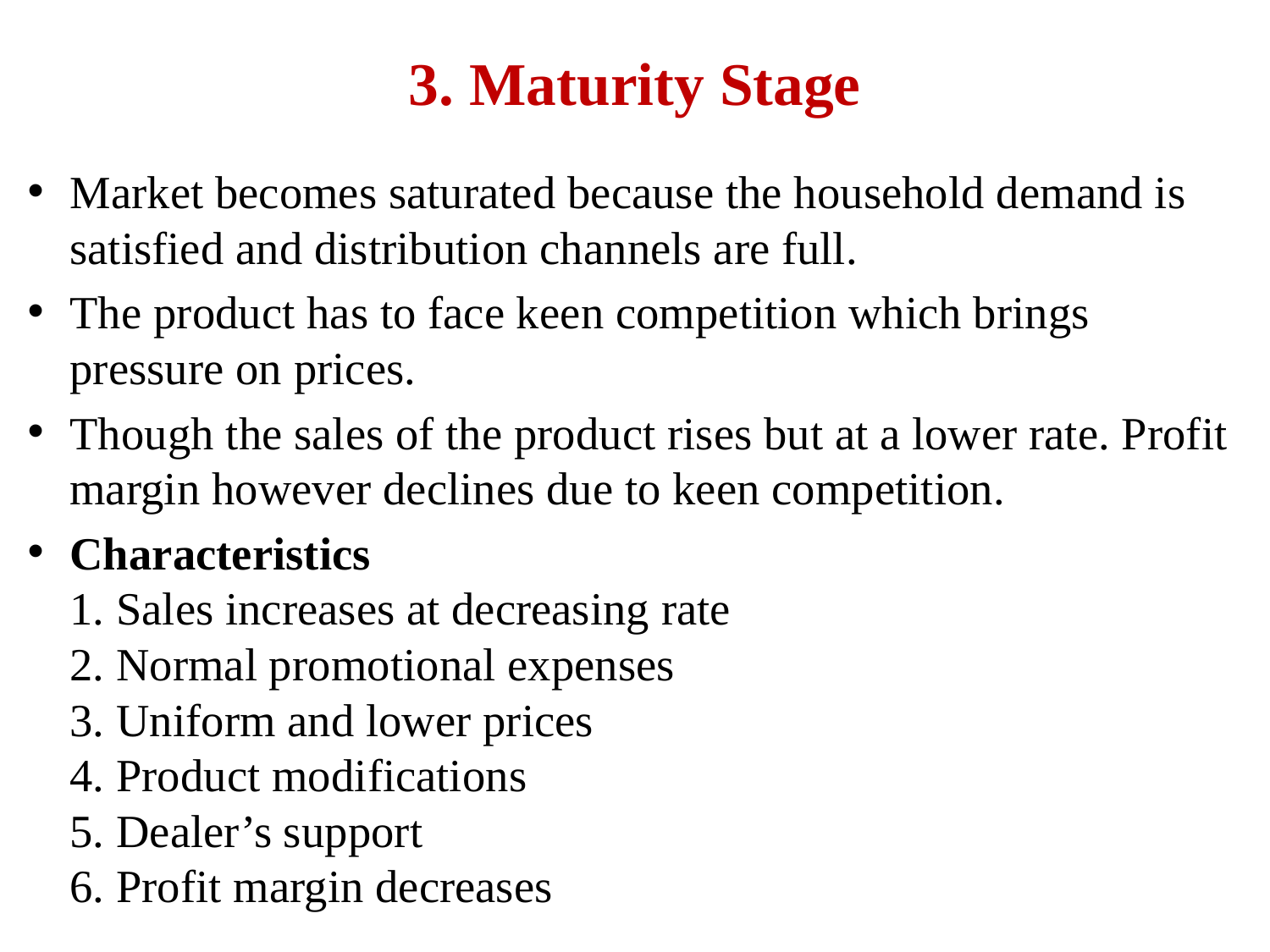

# 3. Maturity Stage
Market becomes saturated because the household demand is satisfied and distribution channels are full.
The product has to face keen competition which brings pressure on prices.
Though the sales of the product rises but at a lower rate. Profit margin however declines due to keen competition.
Characteristics
1. Sales increases at decreasing rate
2. Normal promotional expenses
3. Uniform and lower prices
4. Product modifications
5. Dealer’s support
6. Profit margin decreases